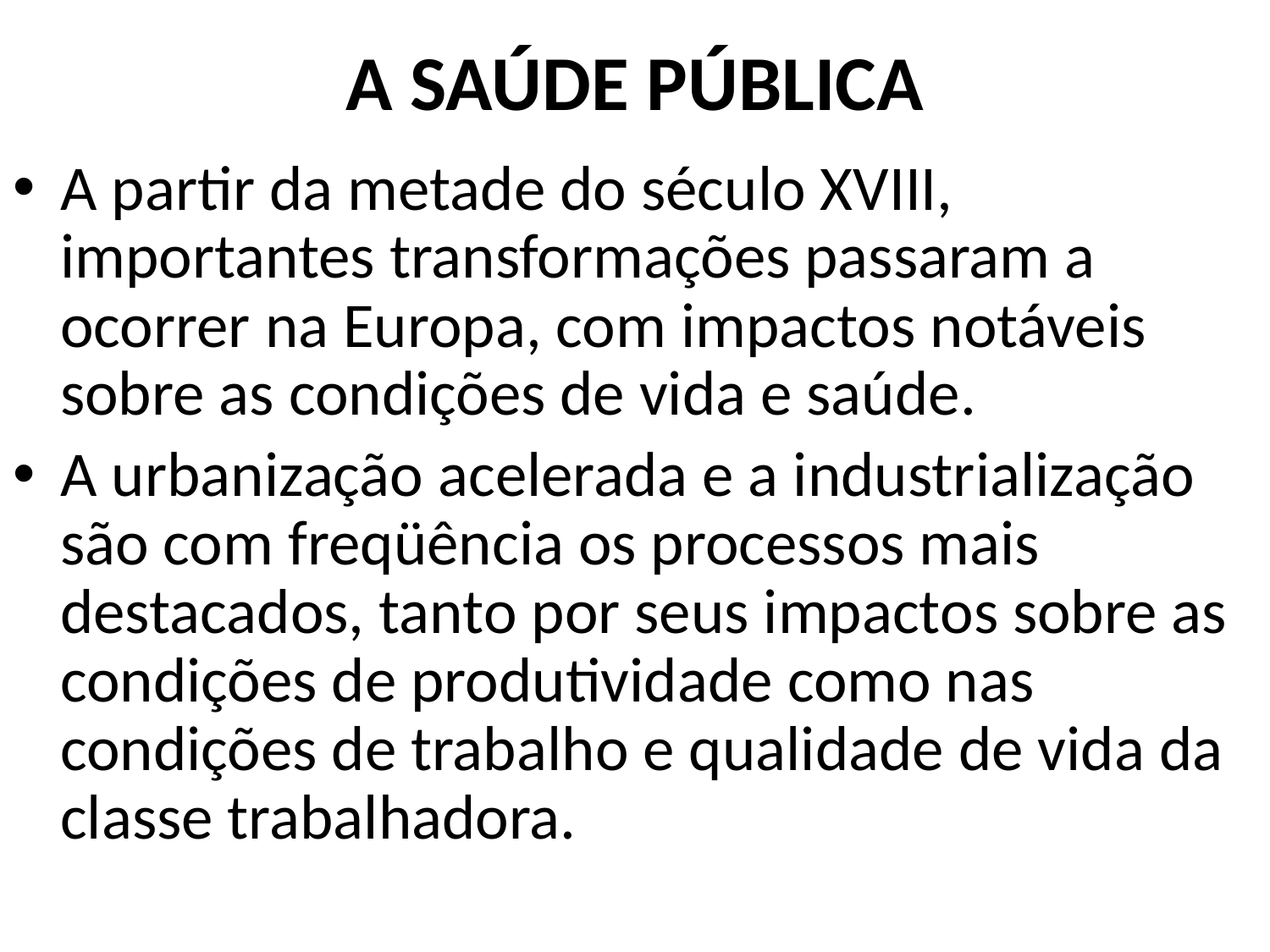

# A SAÚDE PÚBLICA
A partir da metade do século XVIII, importantes transformações passaram a ocorrer na Europa, com impactos notáveis sobre as condições de vida e saúde.
A urbanização acelerada e a industrialização são com freqüência os processos mais destacados, tanto por seus impactos sobre as condições de produtividade como nas condições de trabalho e qualidade de vida da classe trabalhadora.